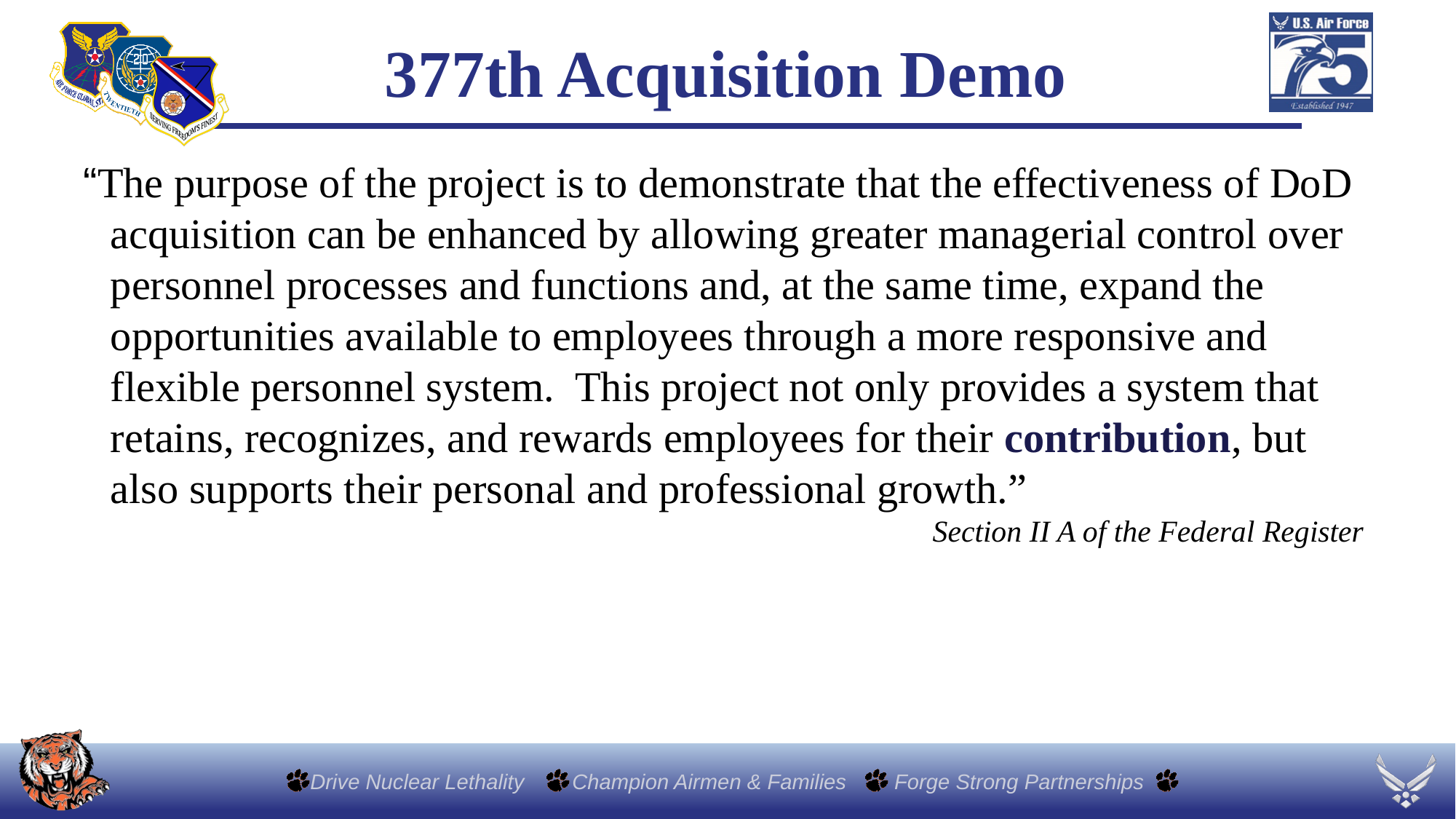

# 377th Acquisition Demo
“The purpose of the project is to demonstrate that the effectiveness of DoD acquisition can be enhanced by allowing greater managerial control over personnel processes and functions and, at the same time, expand the opportunities available to employees through a more responsive and flexible personnel system.  This project not only provides a system that retains, recognizes, and rewards employees for their contribution, but also supports their personal and professional growth.”
Section II A of the Federal Register